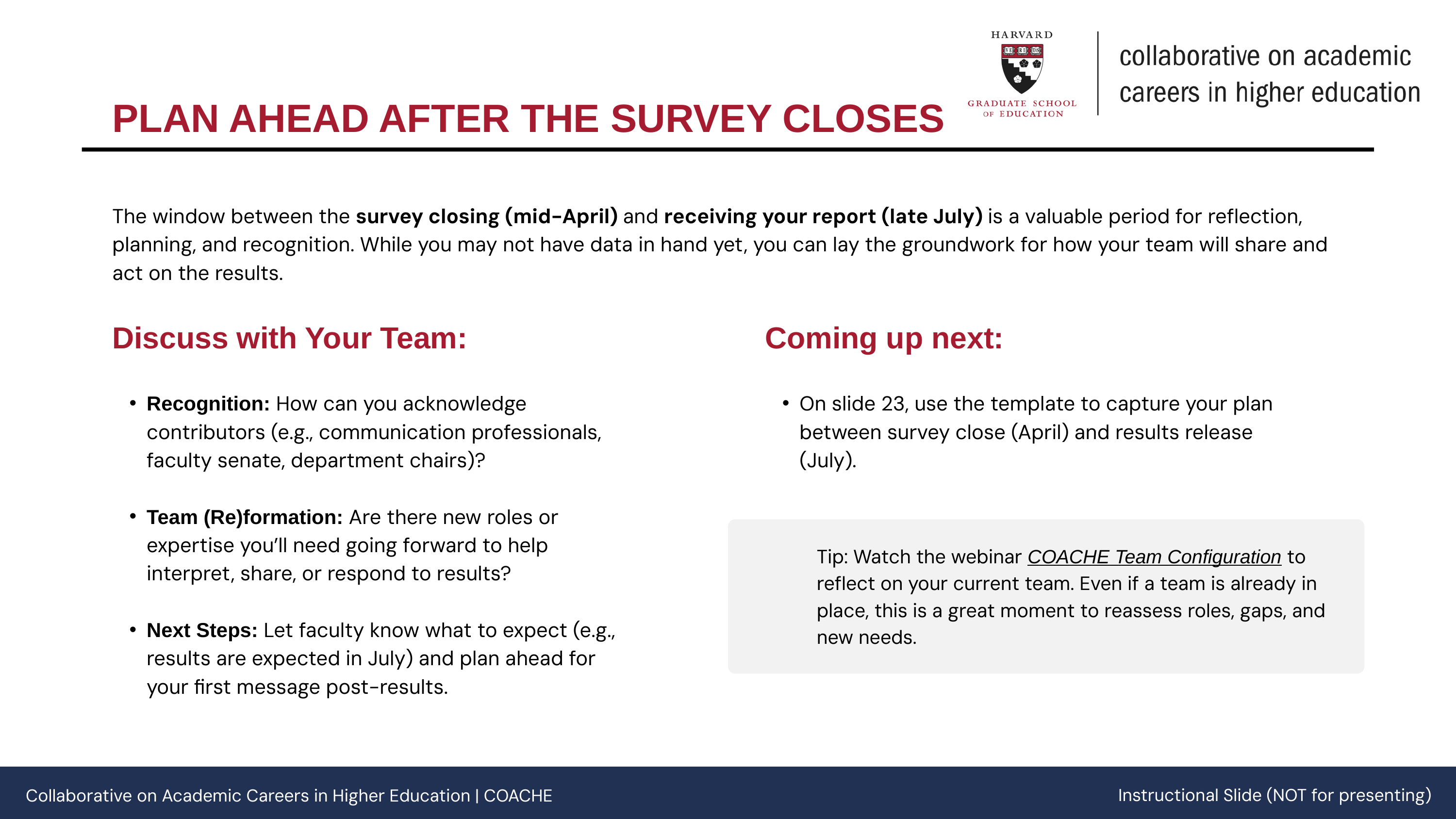

PLAN AHEAD AFTER THE SURVEY CLOSES

Collaborative on Academic Careers in Higher Education | COACHE
The window between the survey closing (mid-April) and receiving your report (late July) is a valuable period for reflection, planning, and recognition. While you may not have data in hand yet, you can lay the groundwork for how your team will share and act on the results.
Discuss with Your Team:
Coming up next:
Recognition: How can you acknowledge contributors (e.g., communication professionals, faculty senate, department chairs)?

Team (Re)formation: Are there new roles or expertise you’ll need going forward to help interpret, share, or respond to results?

Next Steps: Let faculty know what to expect (e.g., results are expected in July) and plan ahead for your first message post-results.

On slide 23, use the template to capture your plan between survey close (April) and results release (July).

Tip: Watch the webinar COACHE Team Configuration to reflect on your current team. Even if a team is already in place, this is a great moment to reassess roles, gaps, and new needs.
Instructional Slide (NOT for presenting)